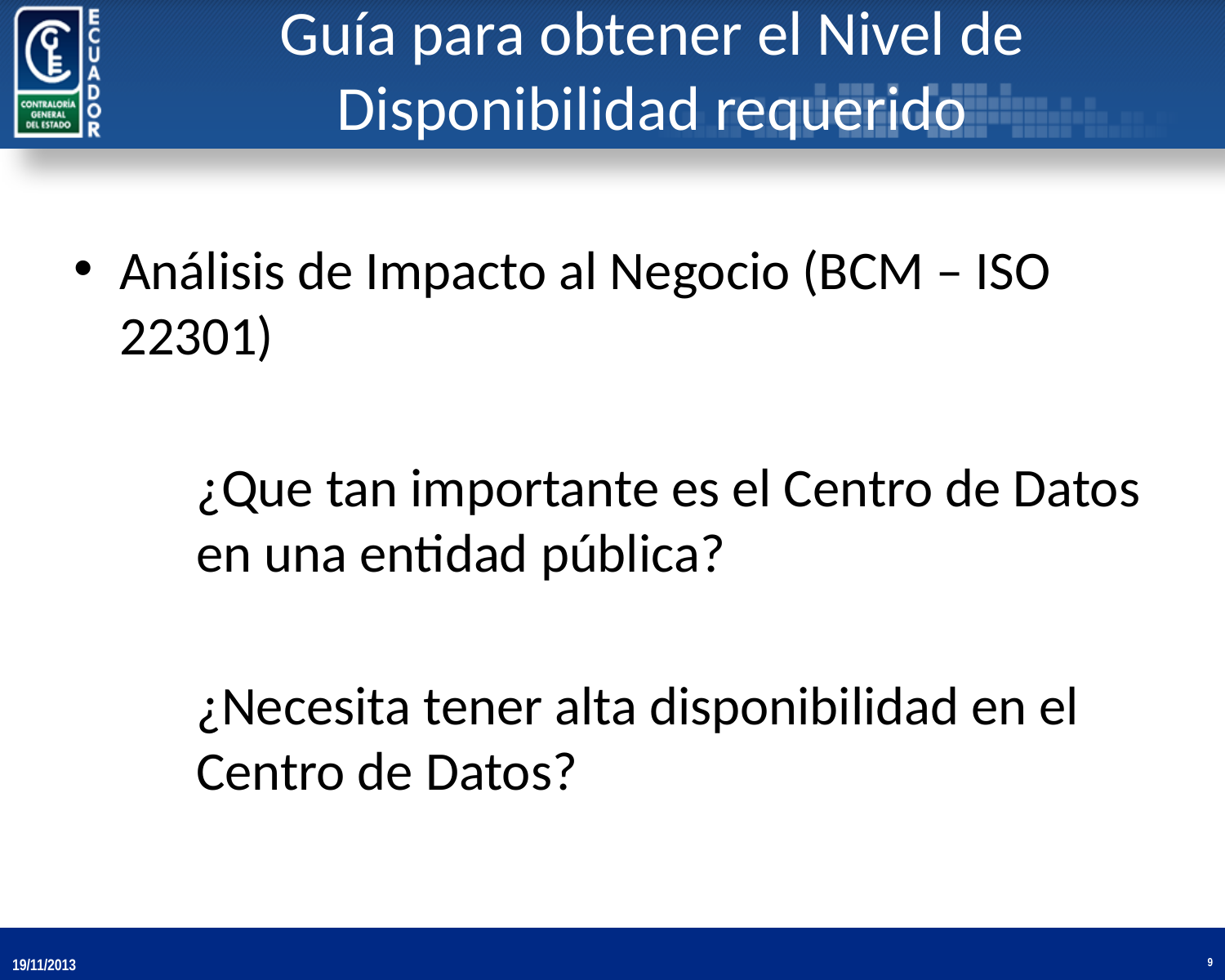

# Guía para obtener el Nivel de Disponibilidad requerido
Análisis de Impacto al Negocio (BCM – ISO 22301)

	¿Que tan importante es el Centro de Datos 	en una entidad pública?

	¿Necesita tener alta disponibilidad en el 	Centro de Datos?

19/11/2013
9